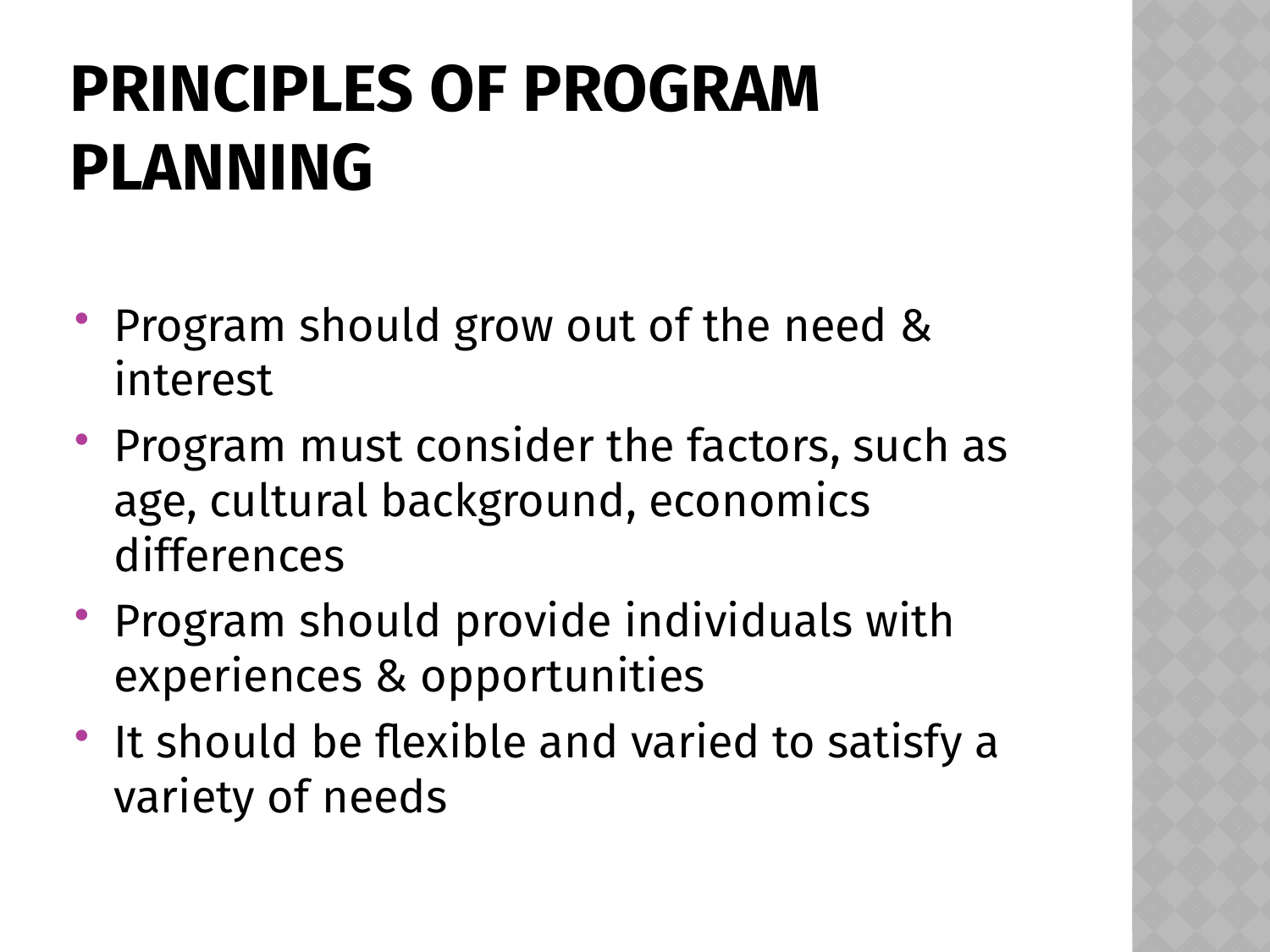

# Principles of program planning

Program should grow out of the need & interest
Program must consider the factors, such as age, cultural background, economics differences
Program should provide individuals with  experiences & opportunities
It should be flexible and varied to satisfy a variety of needs